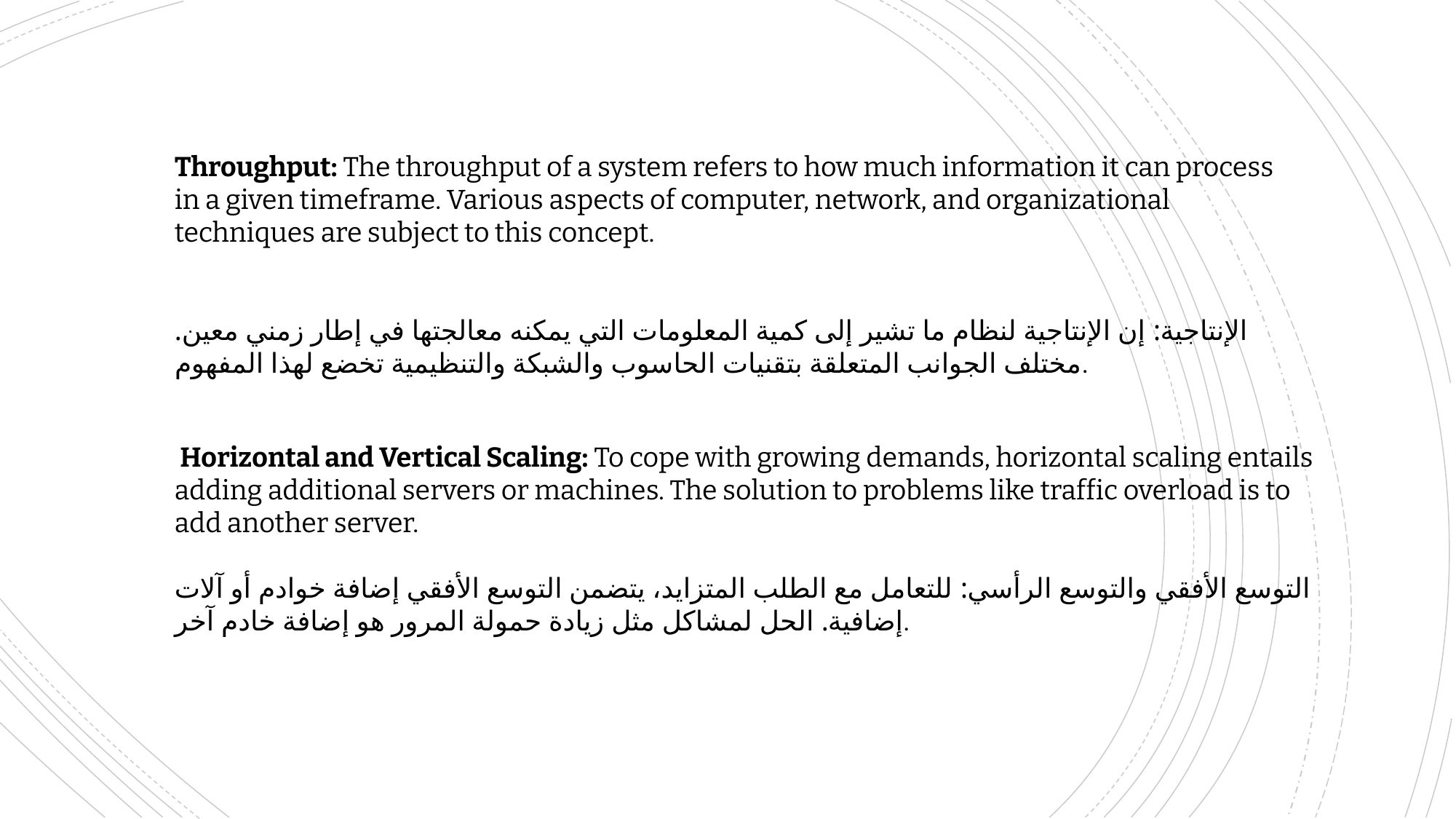

Throughput: The throughput of a system refers to how much information it can process in a given timeframe. Various aspects of computer, network, and organizational techniques are subject to this concept.

الإنتاجية: إن الإنتاجية لنظام ما تشير إلى كمية المعلومات التي يمكنه معالجتها في إطار زمني معين. مختلف الجوانب المتعلقة بتقنيات الحاسوب والشبكة والتنظيمية تخضع لهذا المفهوم.
 Horizontal and Vertical Scaling: To cope with growing demands, horizontal scaling entails adding additional servers or machines. The solution to problems like traffic overload is to add another server.

التوسع الأفقي والتوسع الرأسي: للتعامل مع الطلب المتزايد، يتضمن التوسع الأفقي إضافة خوادم أو آلات إضافية. الحل لمشاكل مثل زيادة حمولة المرور هو إضافة خادم آخر.